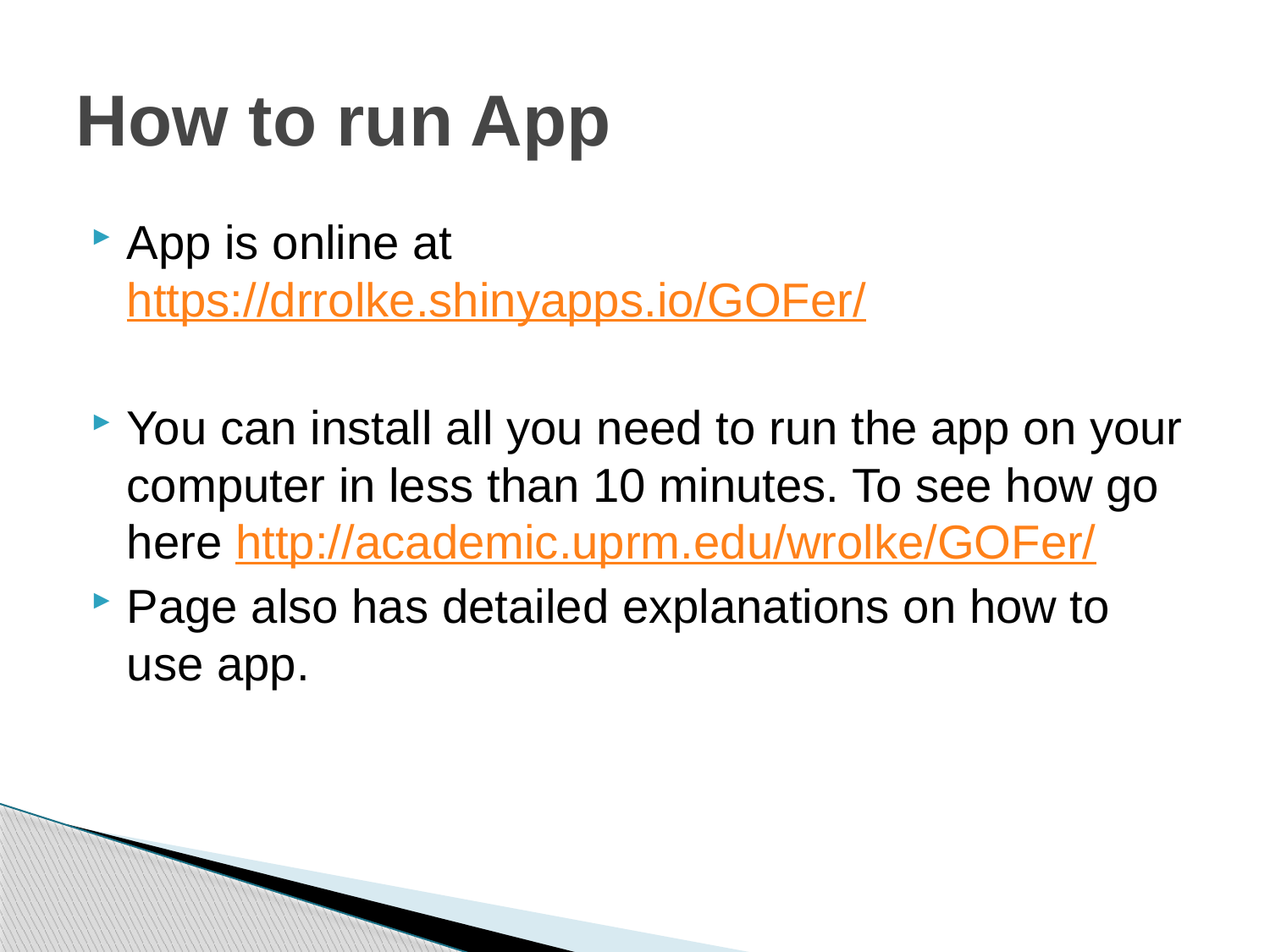

# How to run App
App is online at https://drrolke.shinyapps.io/GOFer/

You can install all you need to run the app on your computer in less than 10 minutes. To see how go here http://academic.uprm.edu/wrolke/GOFer/
Page also has detailed explanations on how to use app.